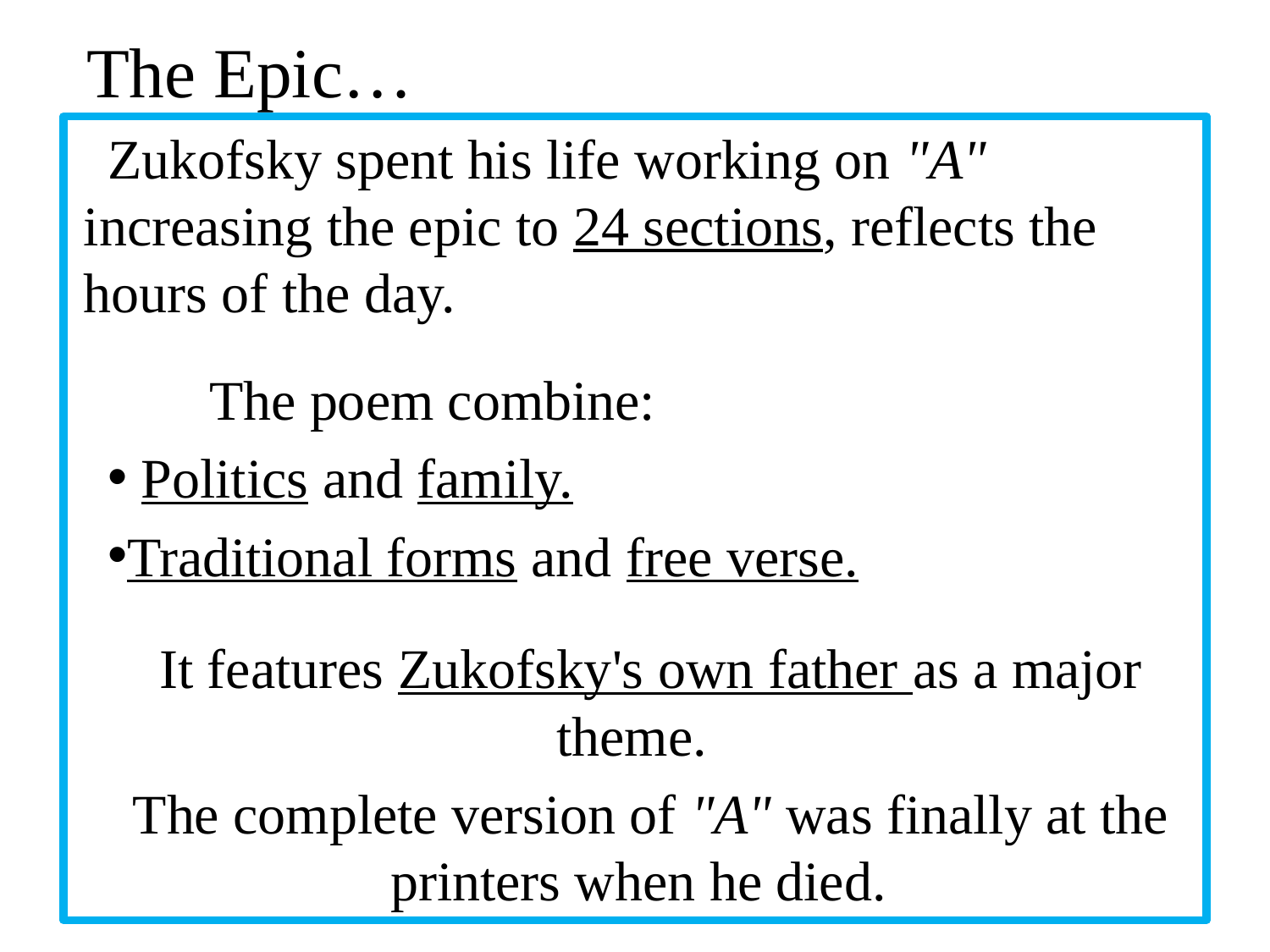

The Epic…
Zukofsky spent his life working on "A" increasing the epic to 24 sections, reflects the hours of the day.

The poem combine:
 Politics and family.
Traditional forms and free verse.

It features Zukofsky's own father as a major theme.
The complete version of "A" was finally at the printers when he died.